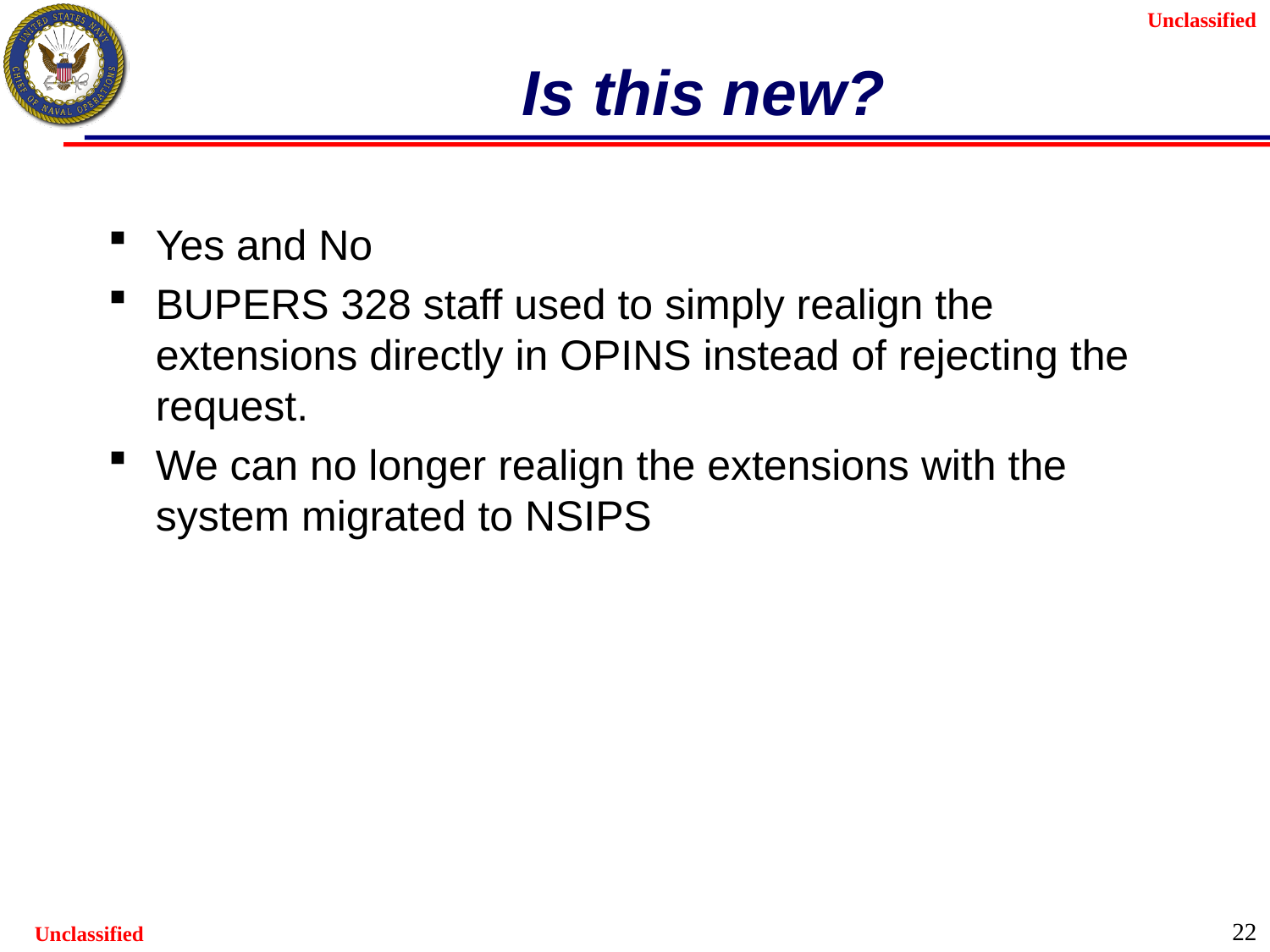

# Is this new?
Yes and No
BUPERS 328 staff used to simply realign the extensions directly in OPINS instead of rejecting the request.
We can no longer realign the extensions with the system migrated to NSIPS

22